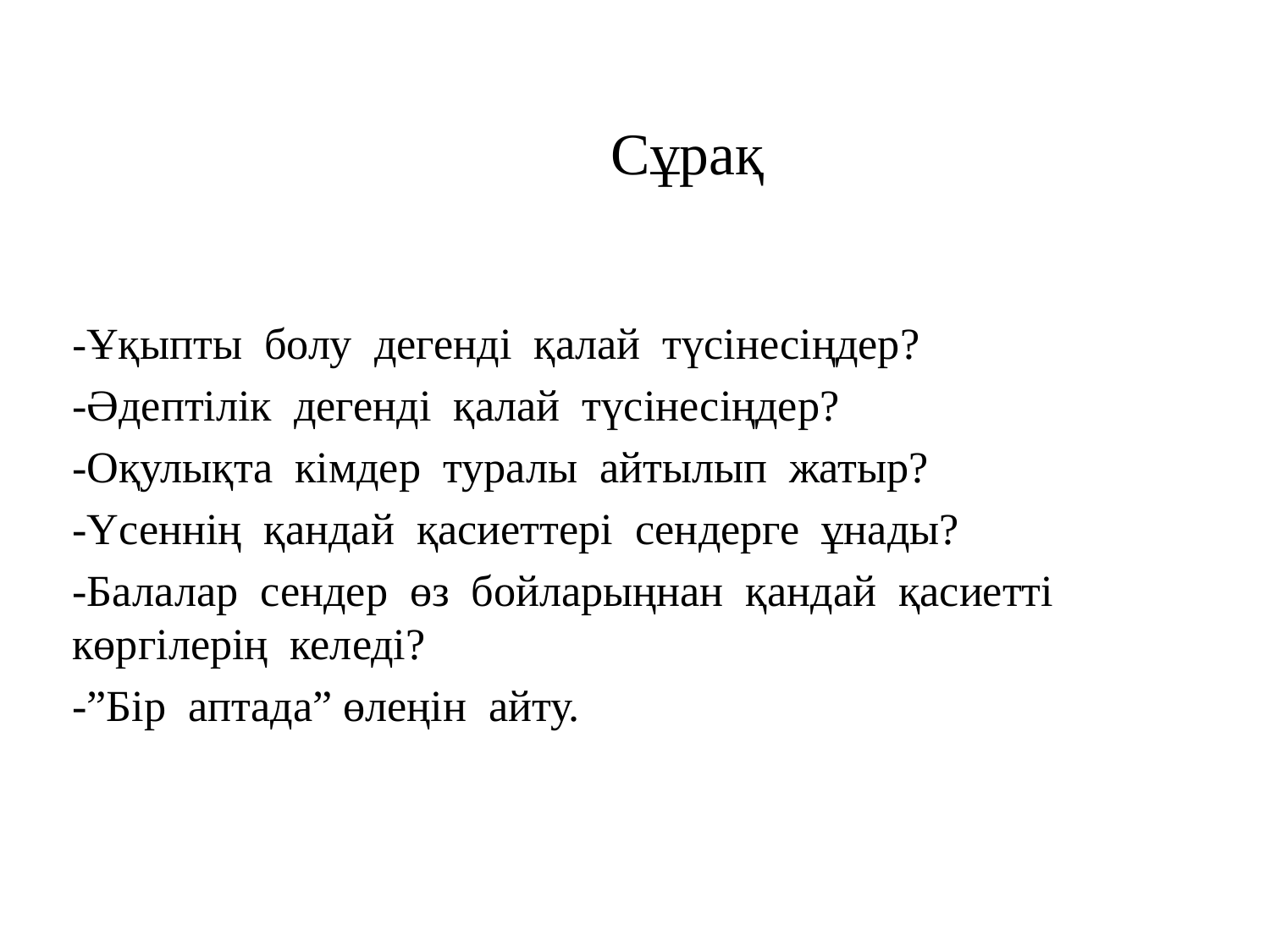

#
Сұрақ

-Ұқыпты  болу  дегенді  қалай  түсінесіңдер?
-Әдептілік  дегенді  қалай  түсінесіңдер?
-Оқулықта  кімдер  туралы  айтылып  жатыр?
-Үсеннің  қандай  қасиеттері  сендерге  ұнады?
-Балалар  сендер  өз  бойларыңнан  қандай  қасиетті көргілерің  келеді?
-”Бір  аптада” өлеңін  айту.